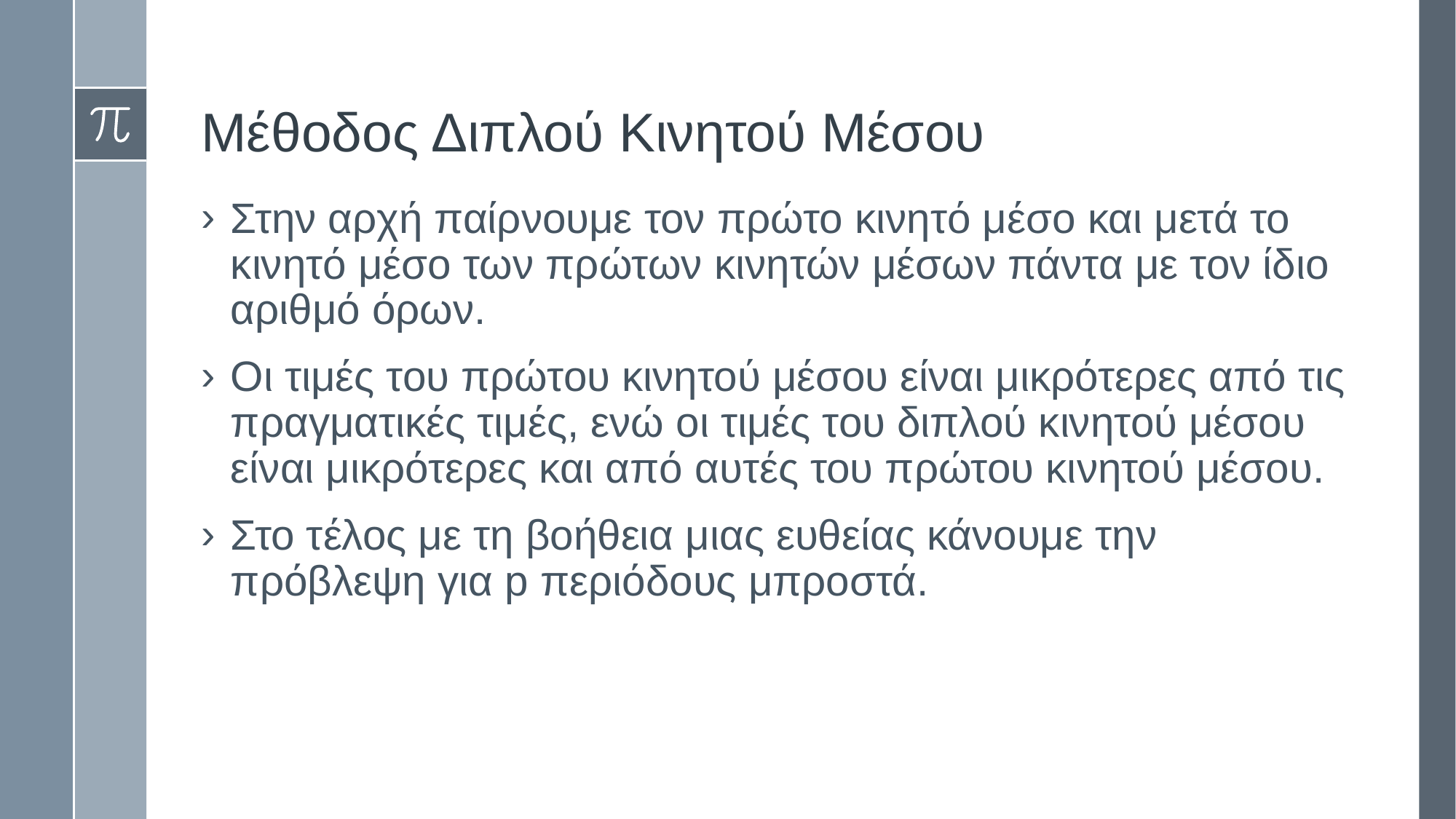

# Μέθοδος Διπλού Κινητού Μέσου
Στην αρχή παίρνουμε τον πρώτο κινητό μέσο και μετά το κινητό μέσο των πρώτων κινητών μέσων πάντα με τον ίδιο αριθμό όρων.
Οι τιμές του πρώτου κινητού μέσου είναι μικρότερες από τις πραγματικές τιμές, ενώ οι τιμές του διπλού κινητού μέσου είναι μικρότερες και από αυτές του πρώτου κινητού μέσου.
Στο τέλος με τη βοήθεια μιας ευθείας κάνουμε την πρόβλεψη για p περιόδους μπροστά.